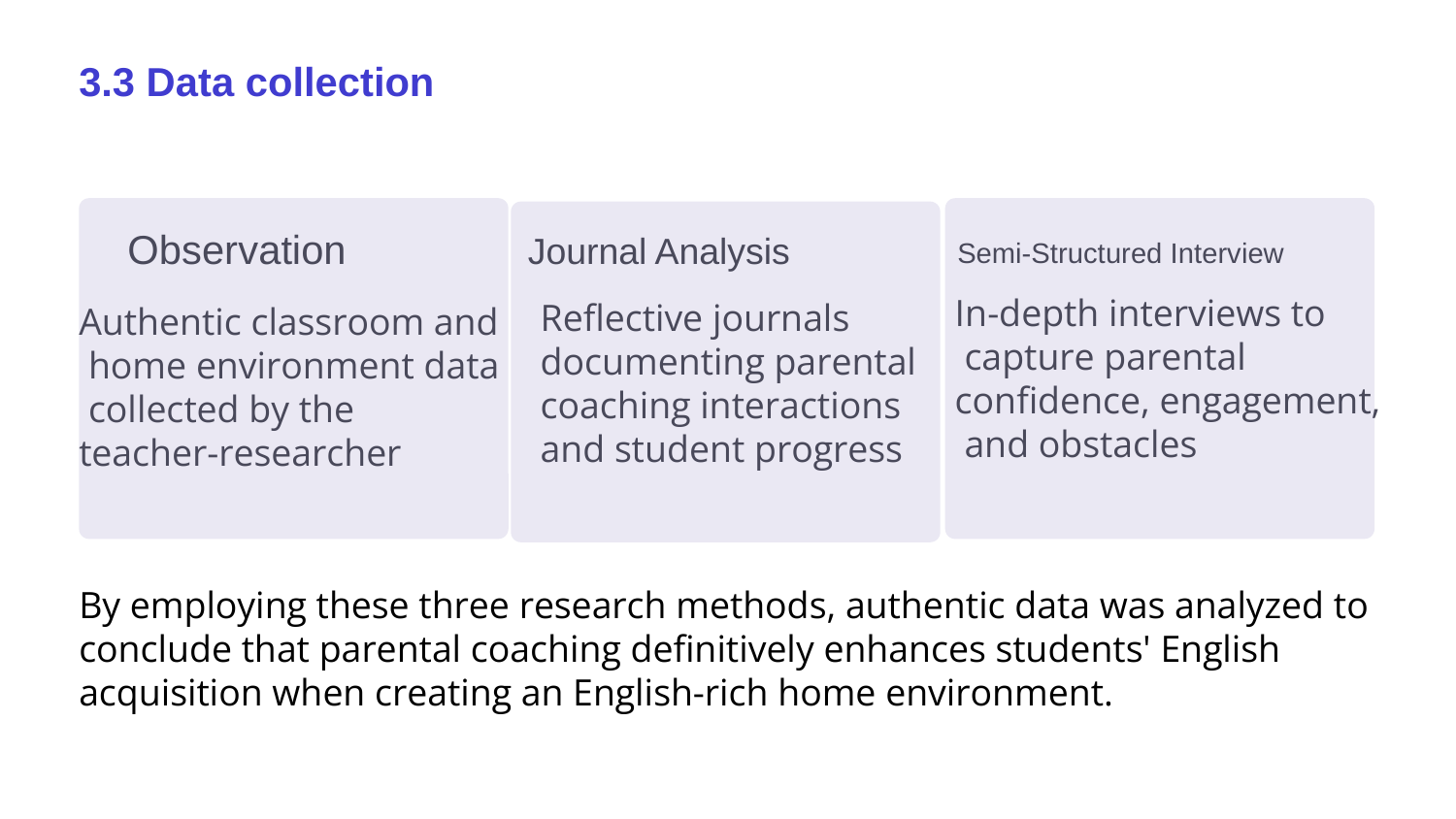

3.3 Data collection

In-depth interviews to
 capture parental
confidence, engagement,
 and obstacles

Reflective journals
documenting parental
coaching interactions
and student progress
Observation
Journal Analysis
Semi-Structured Interview

Authentic classroom and
 home environment data
 collected by the
teacher-researcher

By employing these three research methods, authentic data was analyzed to
conclude that parental coaching definitively enhances students' English
acquisition when creating an English-rich home environment.